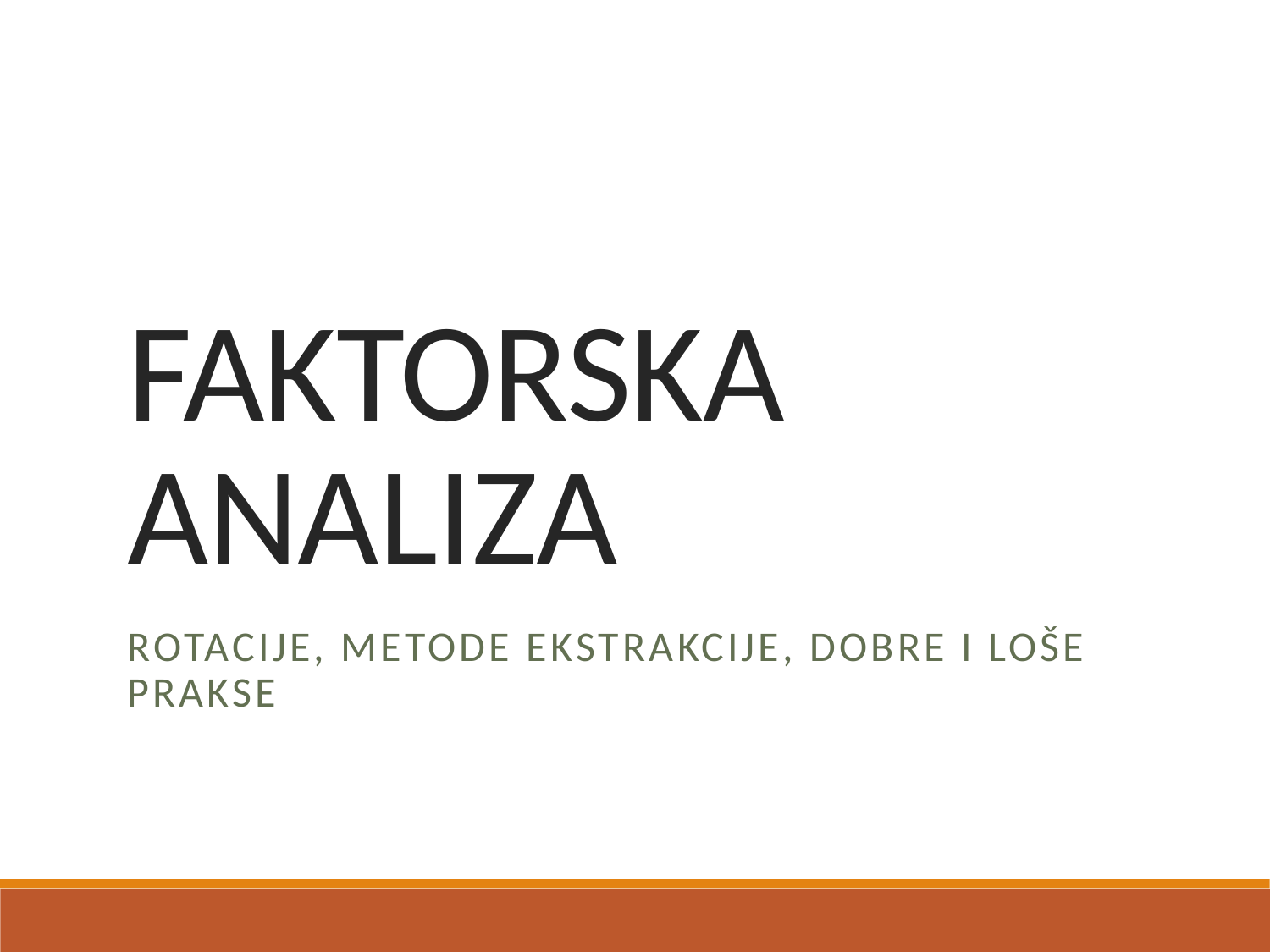

# FAKTORSKA ANALIZA
Rotacije, metode ekstrakcije, dobre i loše prakse